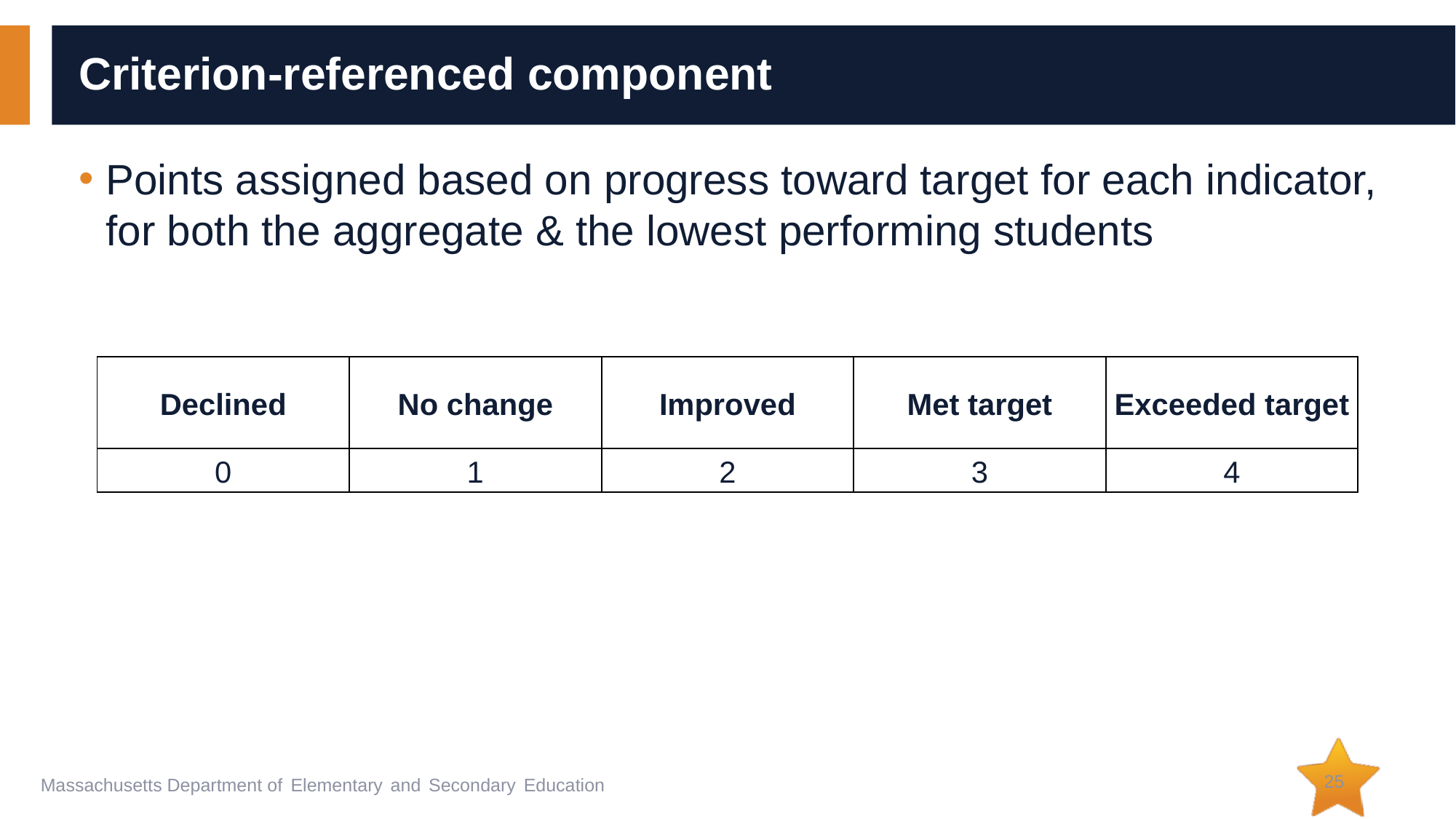

# Criterion-referenced component
Points assigned based on progress toward target for each indicator, for both the aggregate & the lowest performing students

| Declined | No change | Improved | Met target | Exceeded target |
| --- | --- | --- | --- | --- |
| 0 | 1 | 2 | 3 | 4 |
25